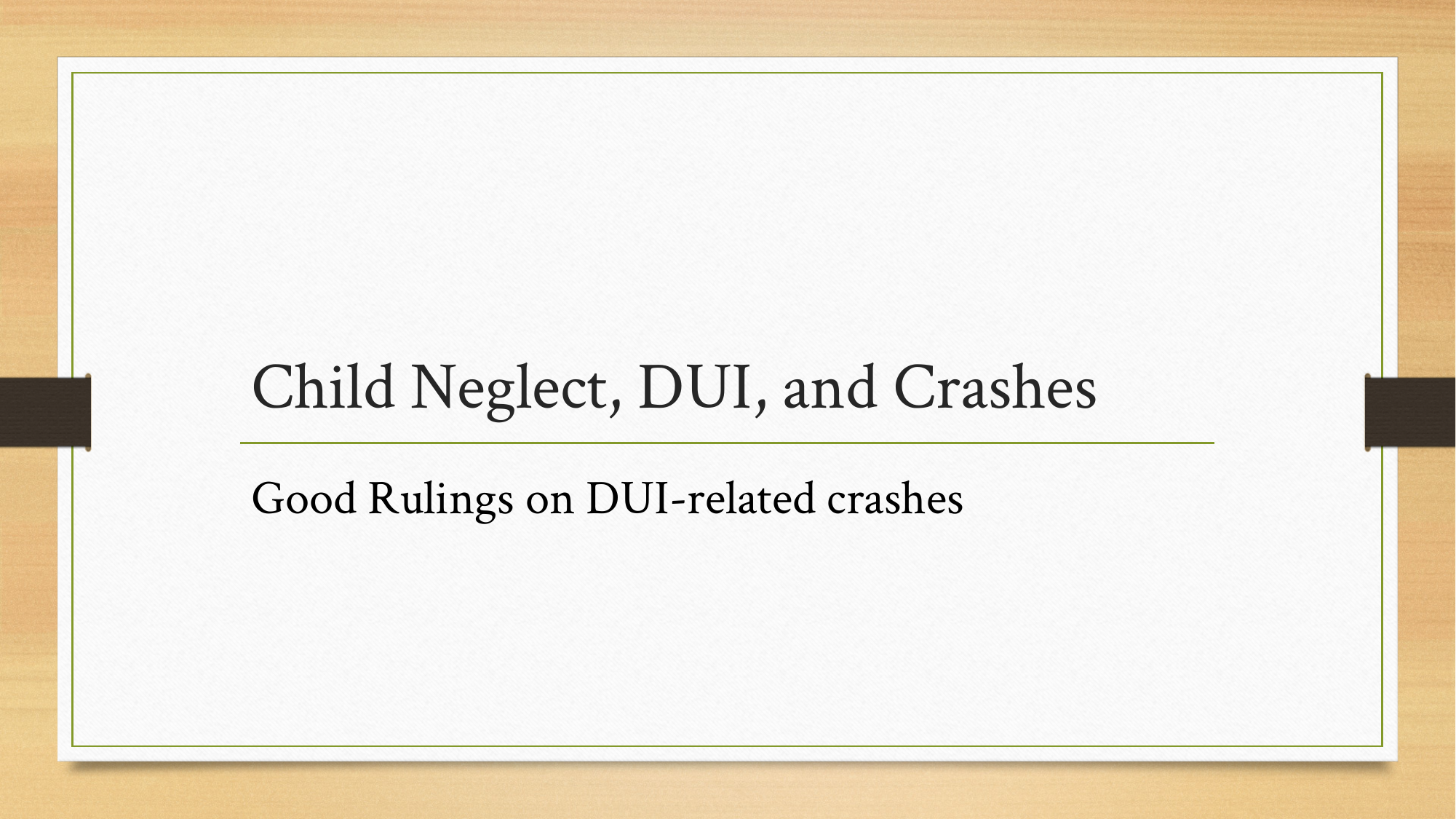

# Child Neglect, DUI, and Crashes
Good Rulings on DUI-related crashes